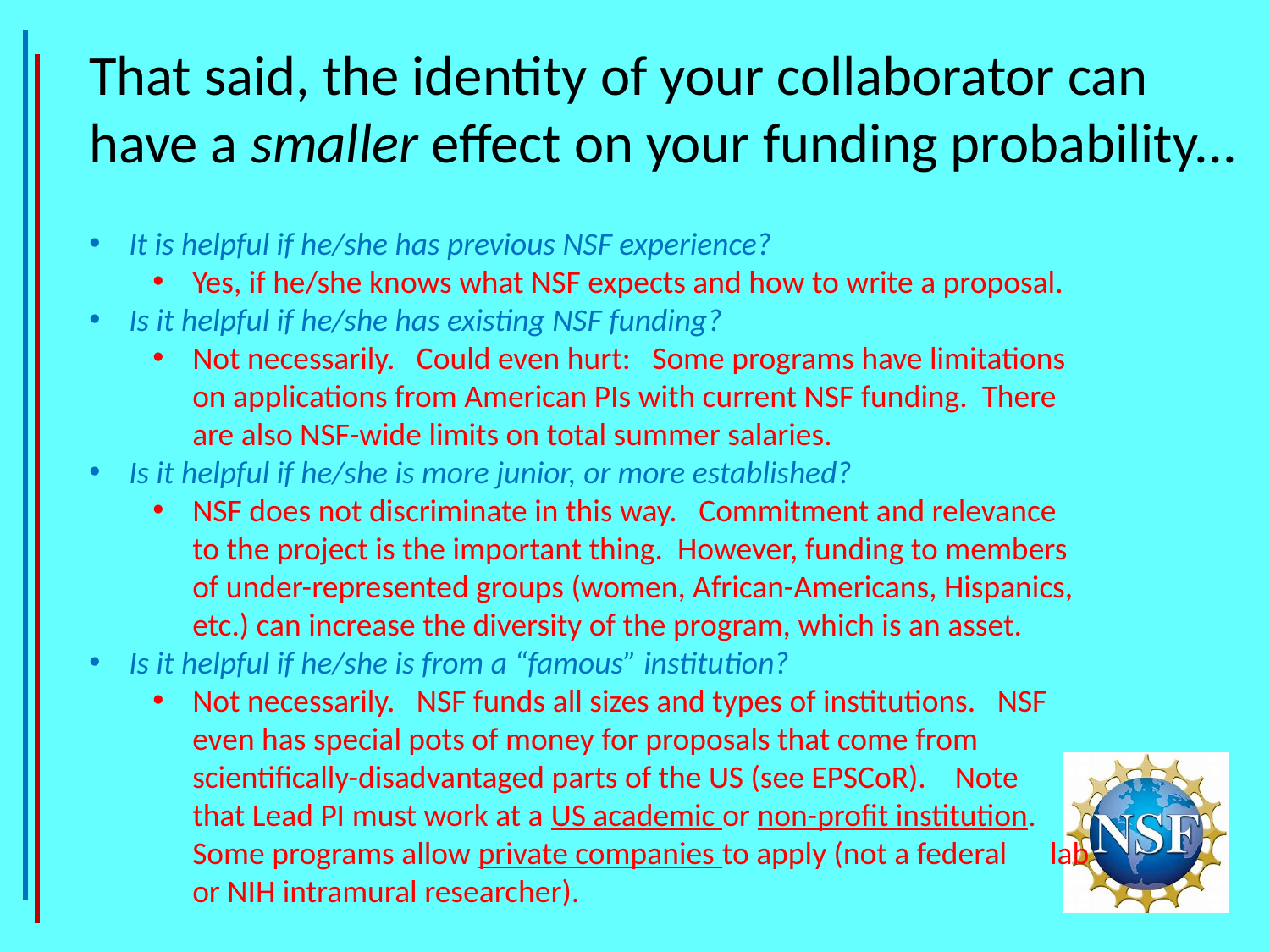

That said, the identity of your collaborator can have a smaller effect on your funding probability...
It is helpful if he/she has previous NSF experience?
Yes, if he/she knows what NSF expects and how to write a proposal.
Is it helpful if he/she has existing NSF funding?
Not necessarily.   Could even hurt:   Some programs have limitations on applications from American PIs with current NSF funding.  There are also NSF-wide limits on total summer salaries.
Is it helpful if he/she is more junior, or more established?
NSF does not discriminate in this way.   Commitment and relevance to the project is the important thing.  However, funding to members of under-represented groups (women, African-Americans, Hispanics, etc.) can increase the diversity of the program, which is an asset.
Is it helpful if he/she is from a “famous” institution?
Not necessarily.   NSF funds all sizes and types of institutions.   NSF even has special pots of money for proposals that come from scientifically-disadvantaged parts of the US (see EPSCoR).    Note    that Lead PI must work at a US academic or non-profit institution.  Some programs allow private companies to apply (not a federal      lab or NIH intramural researcher).